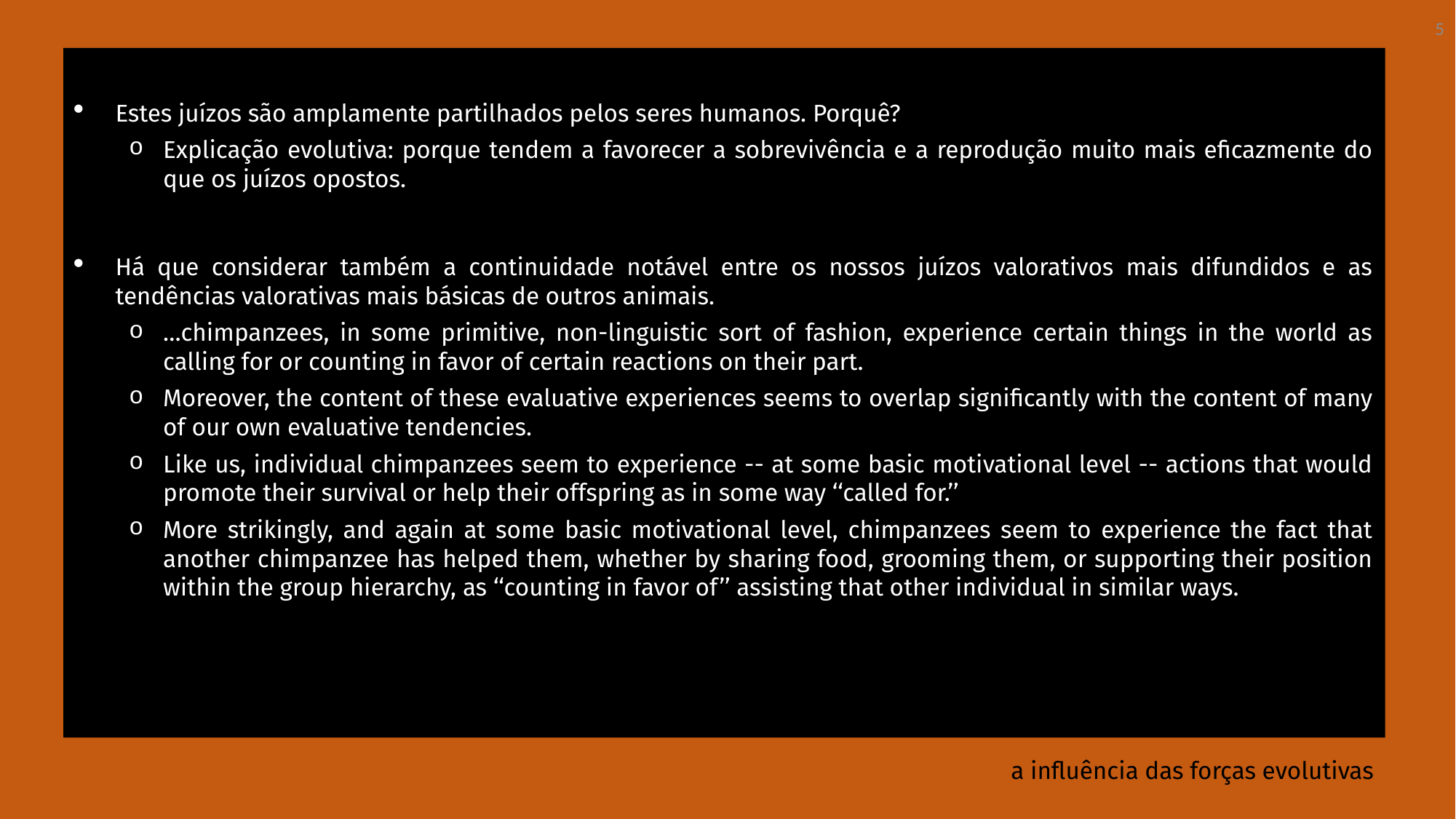

5

Estes juízos são amplamente partilhados pelos seres humanos. Porquê?
Explicação evolutiva: porque tendem a favorecer a sobrevivência e a reprodução muito mais eficazmente do que os juízos opostos.

Há que considerar também a continuidade notável entre os nossos juízos valorativos mais difundidos e as tendências valorativas mais básicas de outros animais.
…chimpanzees, in some primitive, non-linguistic sort of fashion, experience certain things in the world as calling for or counting in favor of certain reactions on their part.
Moreover, the content of these evaluative experiences seems to overlap significantly with the content of many of our own evaluative tendencies.
Like us, individual chimpanzees seem to experience -- at some basic motivational level -- actions that would promote their survival or help their offspring as in some way ‘‘called for.’’
More strikingly, and again at some basic motivational level, chimpanzees seem to experience the fact that another chimpanzee has helped them, whether by sharing food, grooming them, or supporting their position within the group hierarchy, as ‘‘counting in favor of’’ assisting that other individual in similar ways.

# a influência das forças evolutivas